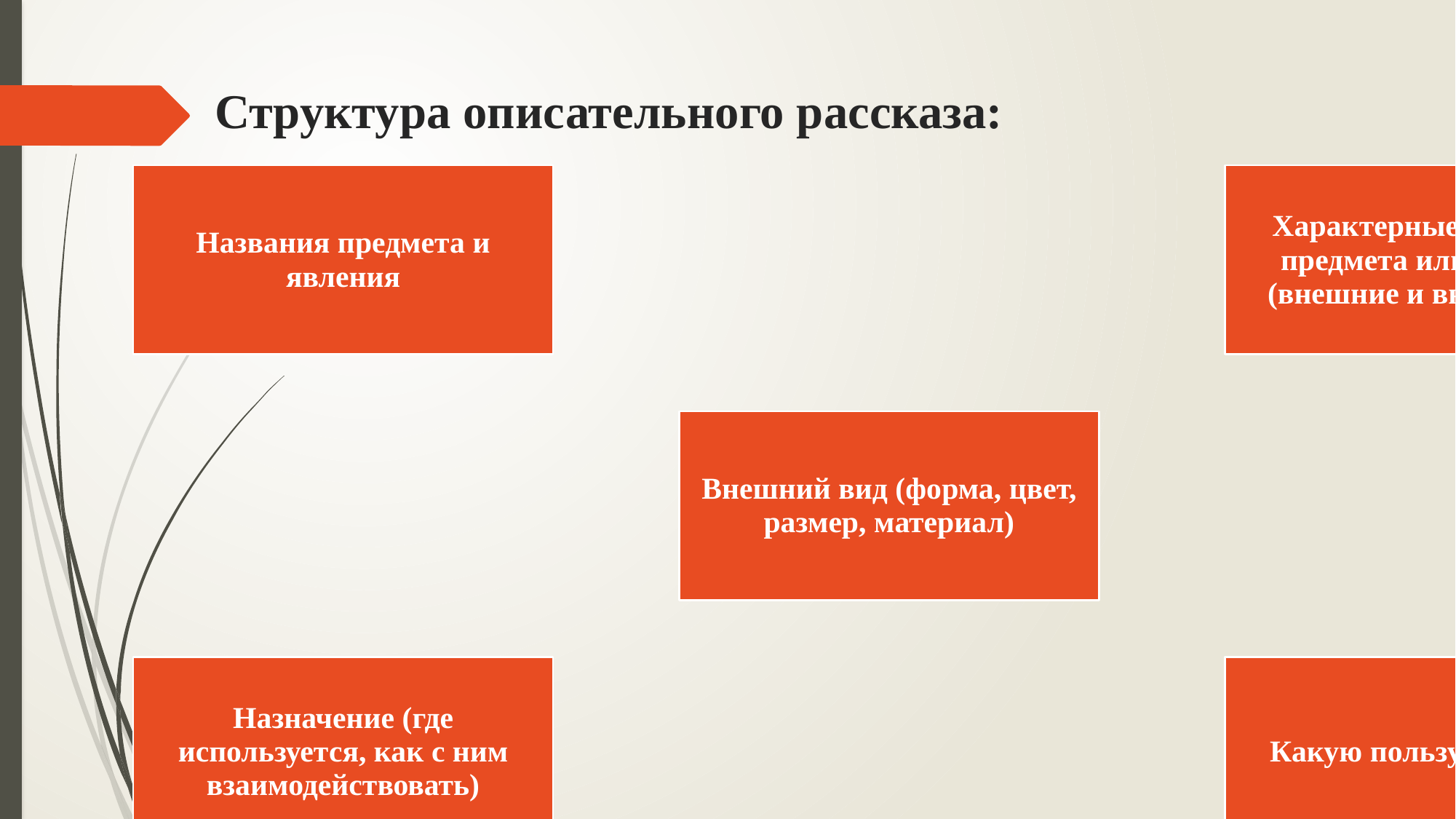

# Структура описательного рассказа:
Названия предмета и явления
Внешний вид (форма, цвет, размер, материал)
Назначение (где используется, как с ним взаимодействовать)